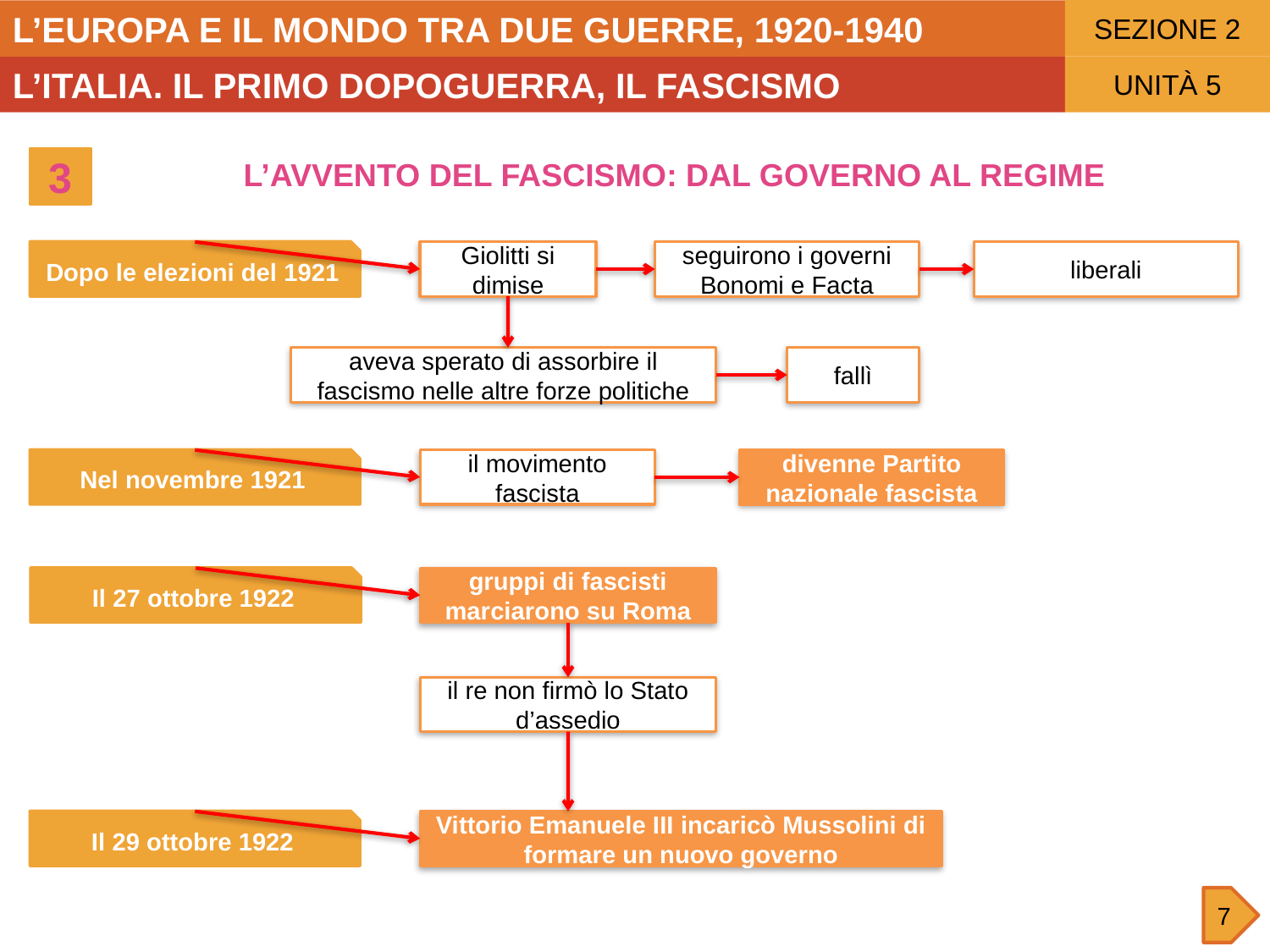

SEZIONE 2
L’EUROPA E IL MONDO TRA DUE GUERRE, 1920-1940
L’ITALIA. IL PRIMO DOPOGUERRA, IL FASCISMO
UNITÀ 5
3
L’AVVENTO DEL FASCISMO: DAL GOVERNO AL REGIME
Dopo le elezioni del 1921
Giolitti si dimise
seguirono i governi Bonomi e Facta
liberali
aveva sperato di assorbire il fascismo nelle altre forze politiche
fallì
Nel novembre 1921
il movimento fascista
divenne Partito nazionale fascista
Il 27 ottobre 1922
gruppi di fascisti marciarono su Roma
il re non firmò lo Stato d’assedio
Il 29 ottobre 1922
Vittorio Emanuele III incaricò Mussolini di formare un nuovo governo
7